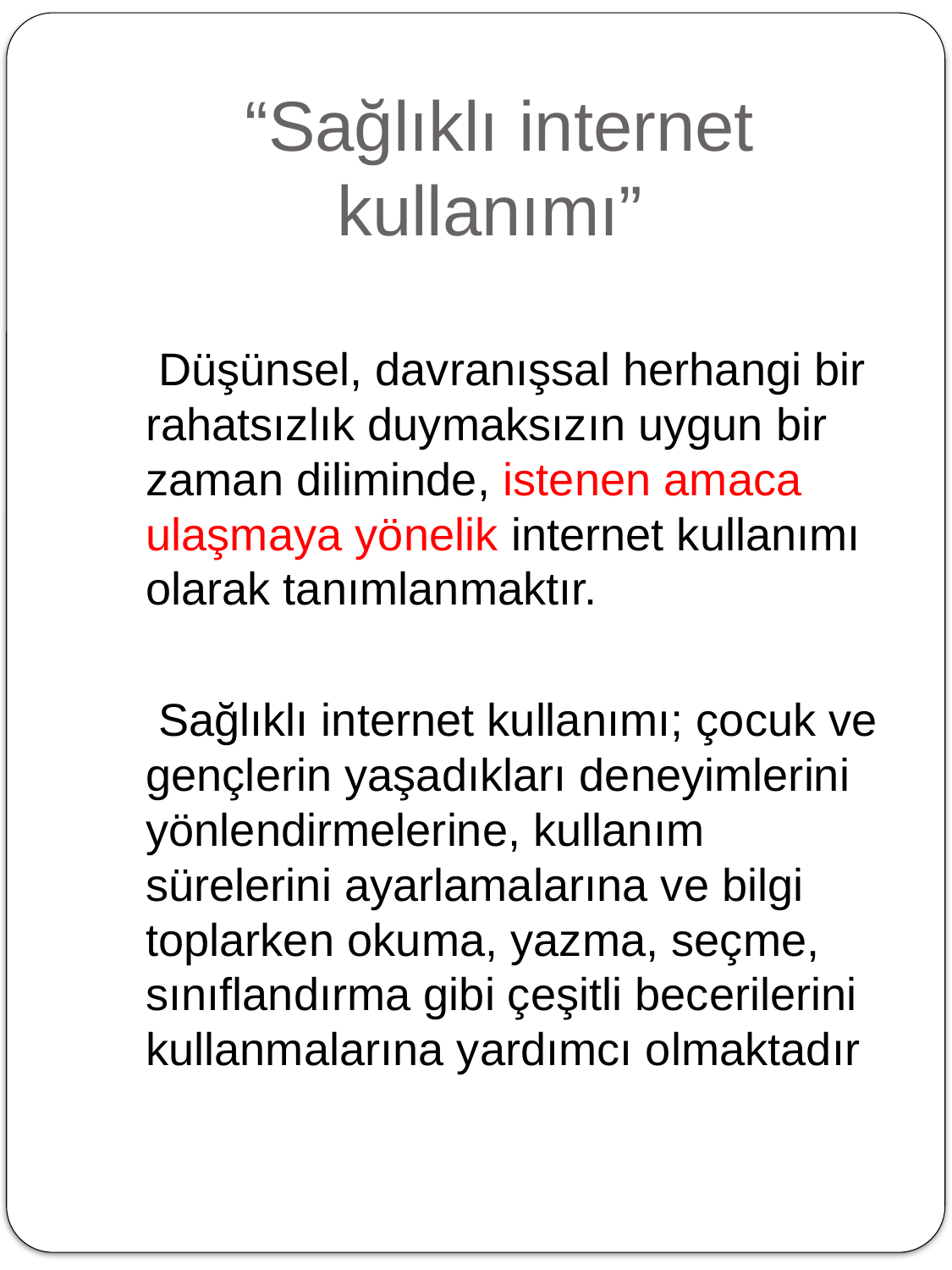

# “Sağlıklı internet kullanımı”

    Düşünsel, davranışsal herhangi bir rahatsızlık duymaksızın uygun bir zaman diliminde, istenen amaca ulaşmaya yönelik internet kullanımı olarak tanımlanmaktır.

    Sağlıklı internet kullanımı; çocuk ve gençlerin yaşadıkları deneyimlerini yönlendirmelerine, kullanım sürelerini ayarlamalarına ve bilgi toplarken okuma, yazma, seçme, sınıflandırma gibi çeşitli becerilerini kullanmalarına yardımcı olmaktadır